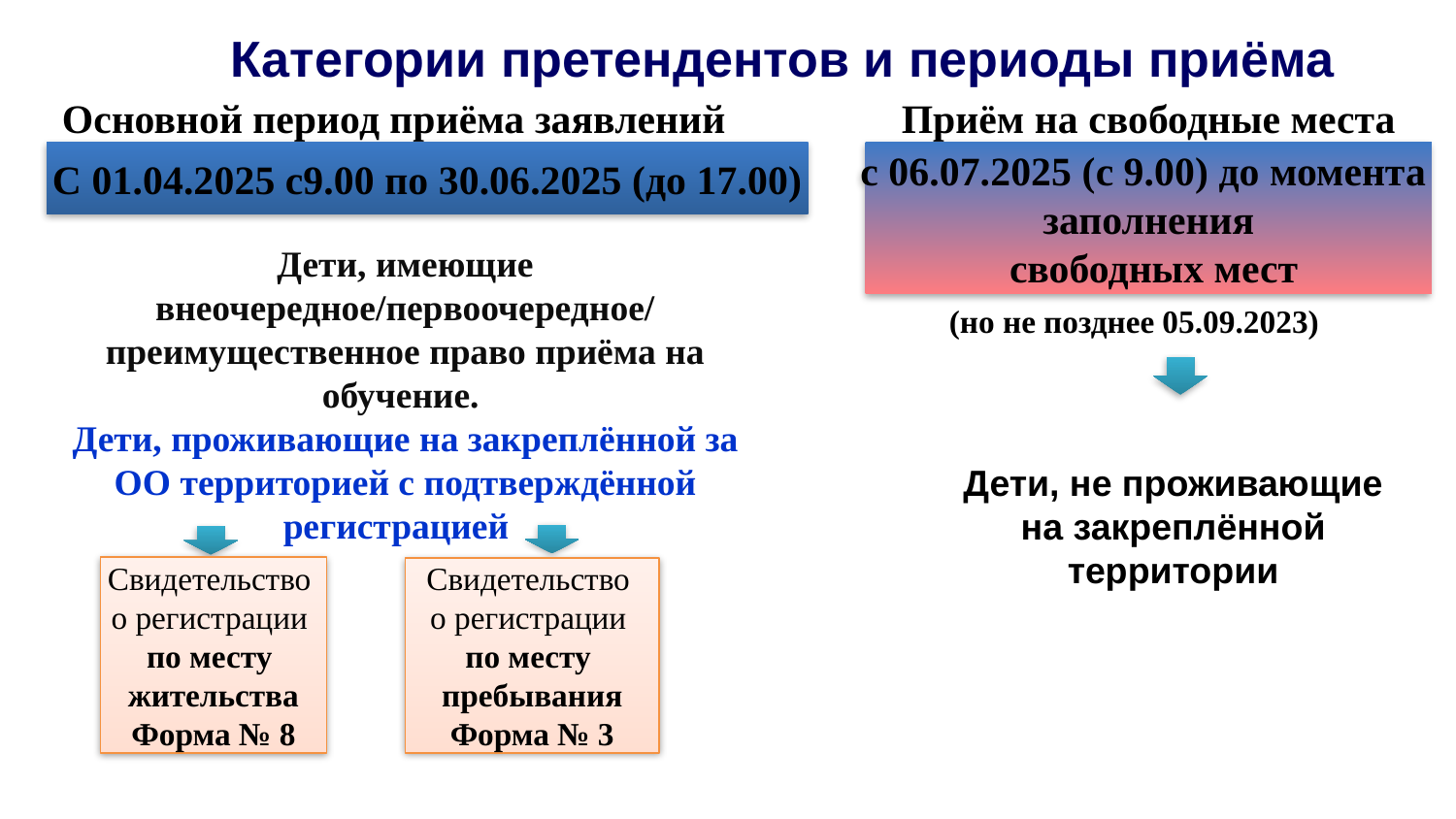

Категории претендентов и периоды приёма

Основной период приёма заявлений
Приём на свободные места
С 01.04.2025 с9.00 по 30.06.2025 (до 17.00)
с 06.07.2025 (с 9.00) до момента
заполнения
 свободных мест
Дети, имеющие внеочередное/первоочередное/ преимущественное право приёма на обучение.
Дети, проживающие на закреплённой за ОО территорией с подтверждённой регистрацией
(но не позднее 05.09.2023)

Дети, не проживающие на закреплённой территории

Свидетельство
о регистрации
по месту
жительства
Форма № 8
Свидетельство
о регистрации
по месту
пребывания
Форма № 3